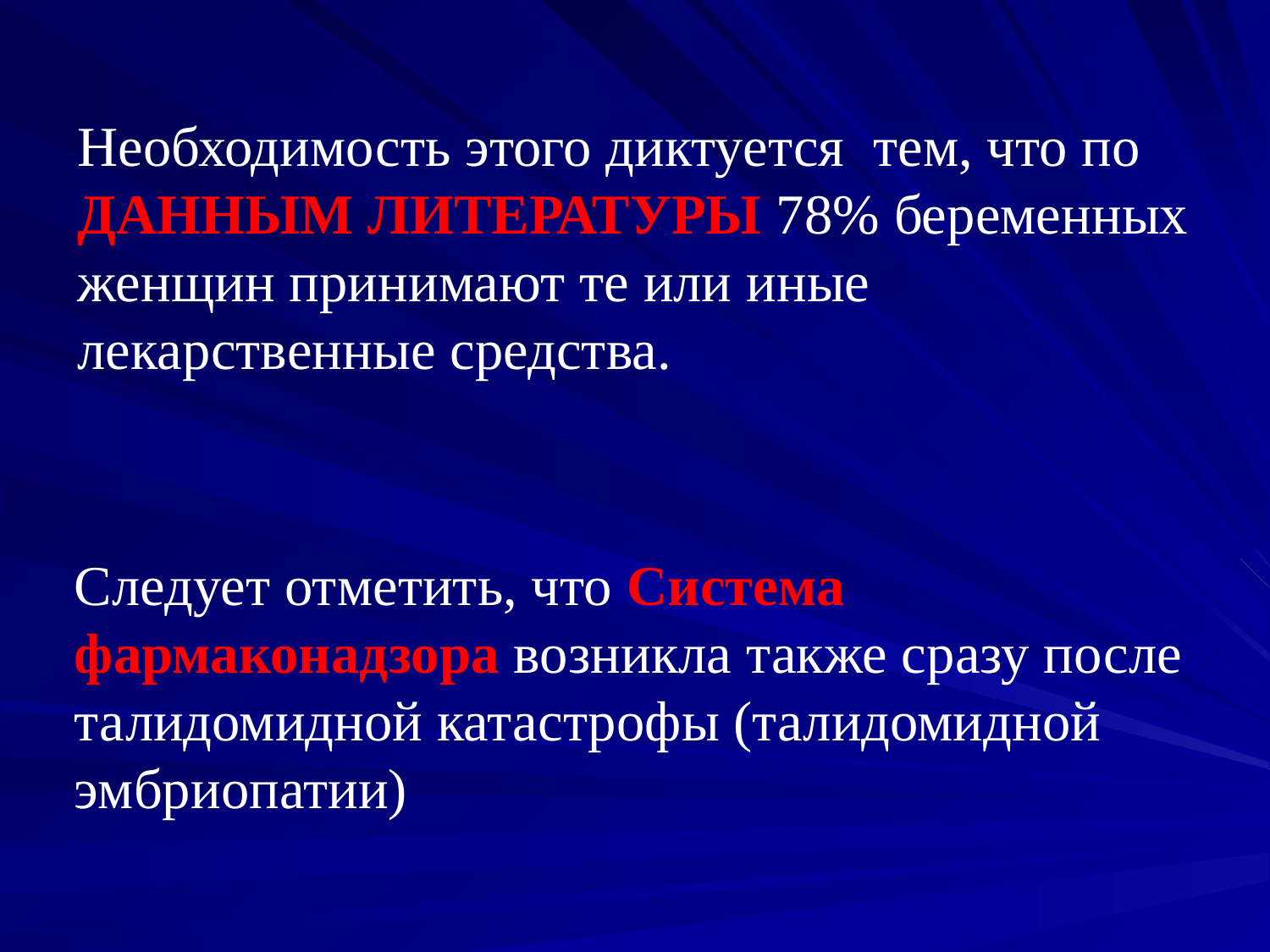

Необходимость этого диктуется  тем, что по ДАННЫМ ЛИТЕРАТУРЫ 78% беременных женщин принимают те или иные лекарственные средства.

Следует отметить, что Система фармаконадзора возникла также сразу после талидомидной катастрофы (талидомидной эмбриопатии)